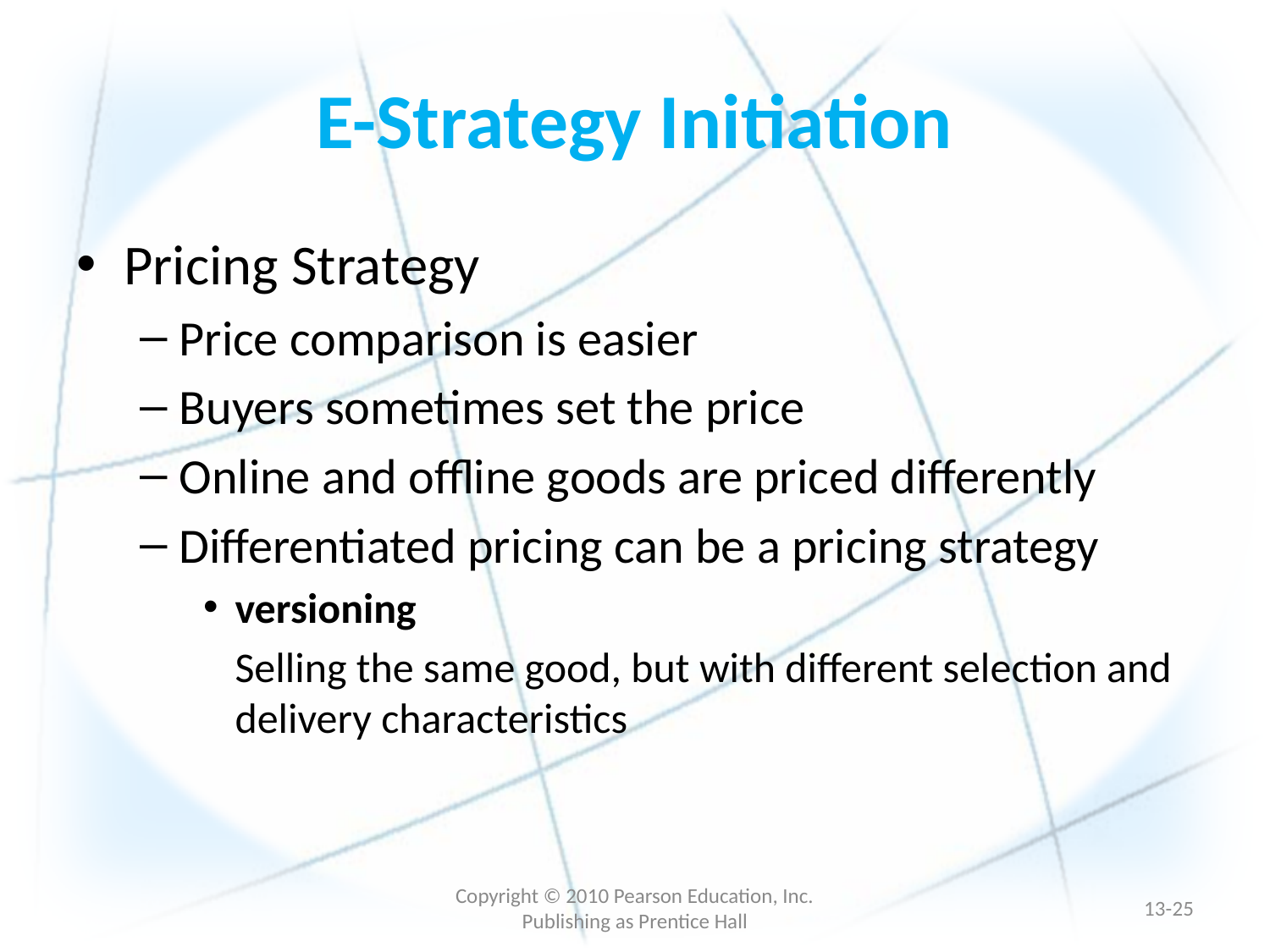

# E-Strategy Initiation
Pricing Strategy
Price comparison is easier
Buyers sometimes set the price
Online and offline goods are priced differently
Differentiated pricing can be a pricing strategy
versioning
	Selling the same good, but with different selection and delivery characteristics
Copyright © 2010 Pearson Education, Inc. Publishing as Prentice Hall
13-25